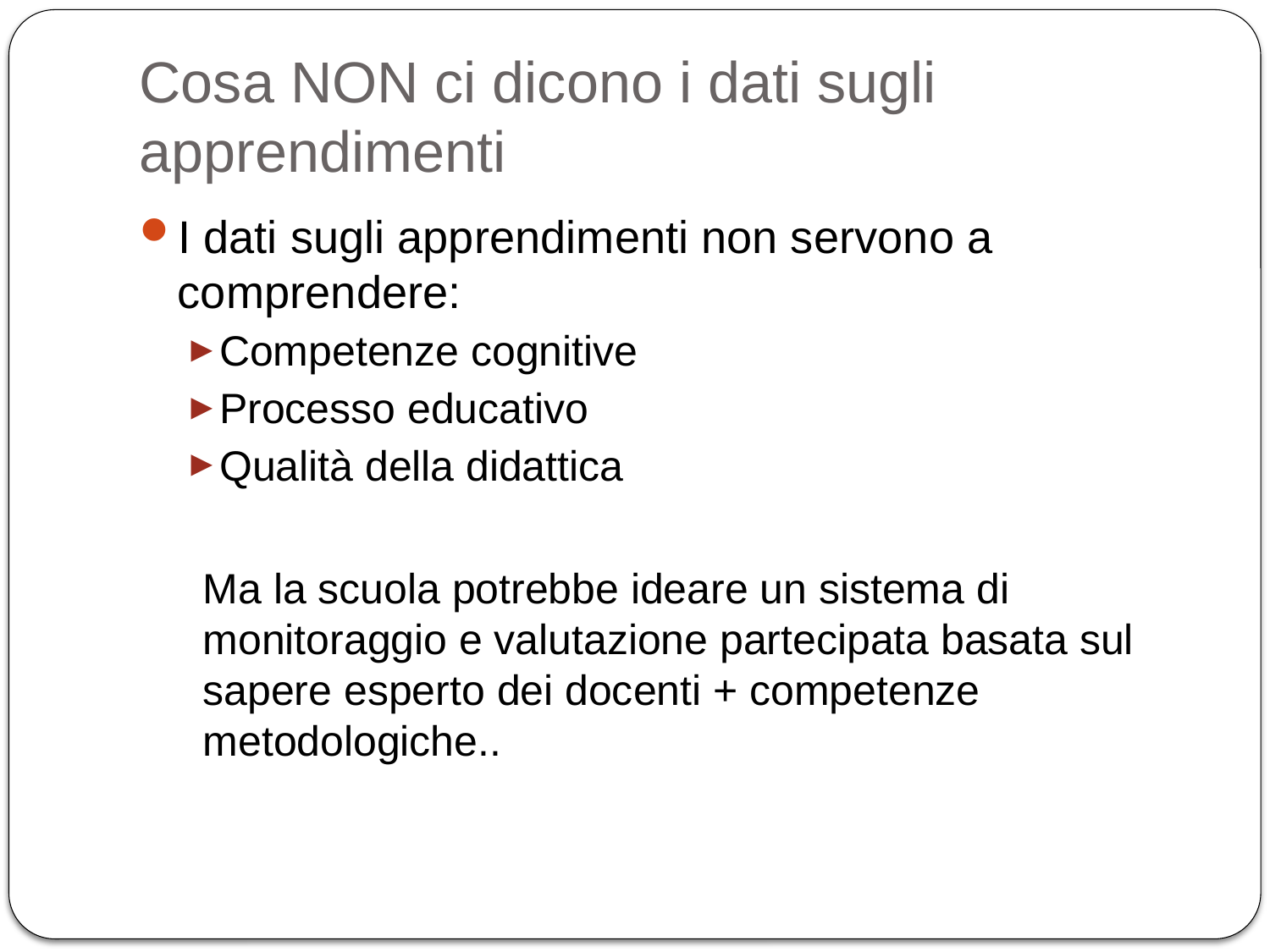

# Cosa NON ci dicono i dati sugli apprendimenti
I dati sugli apprendimenti non servono a comprendere:
Competenze cognitive
Processo educativo
Qualità della didattica

Ma la scuola potrebbe ideare un sistema di monitoraggio e valutazione partecipata basata sul sapere esperto dei docenti + competenze metodologiche..